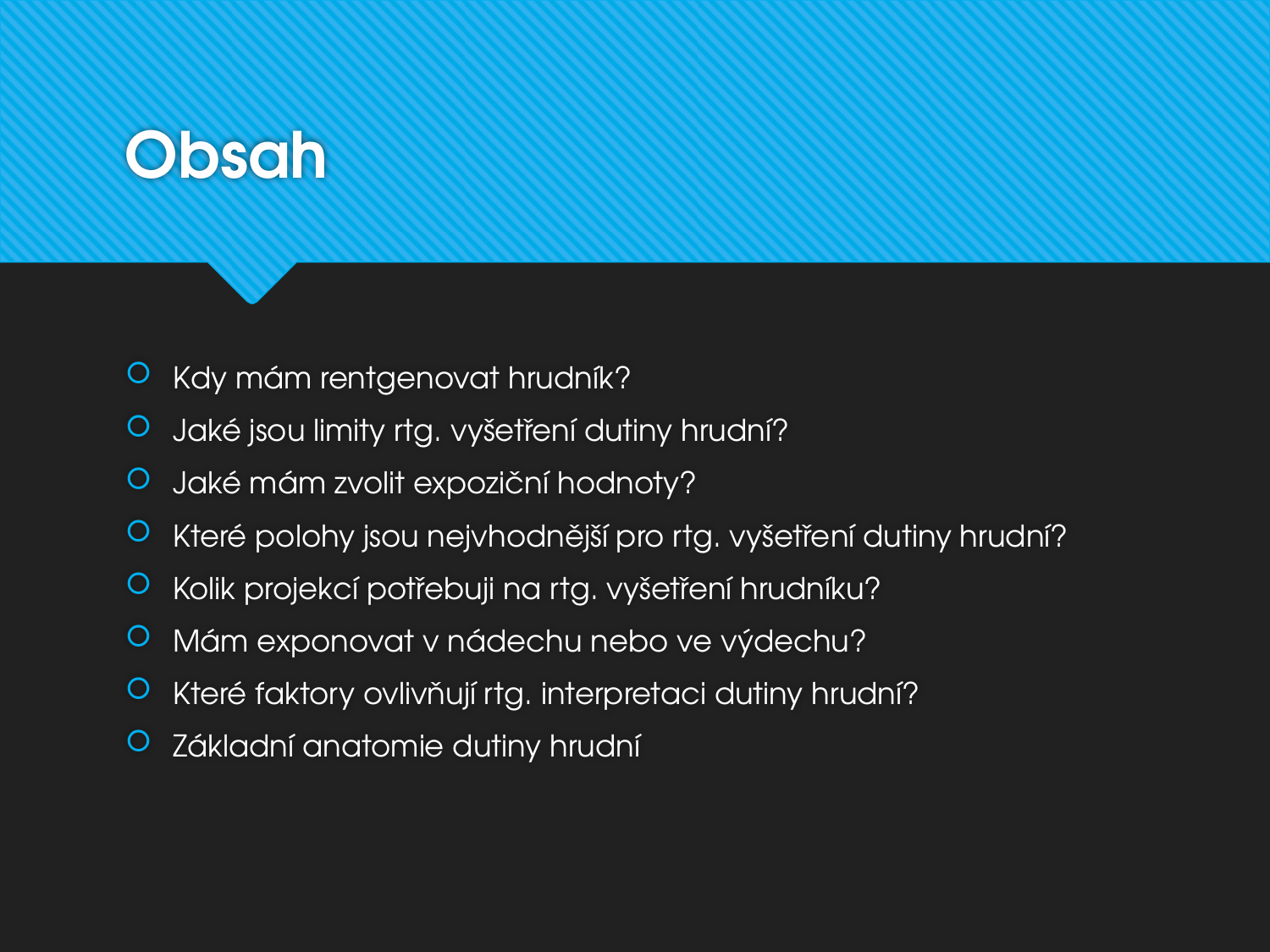

# Obsah
Kdy mám rentgenovat hrudník?
Jaké jsou limity rtg. vyšetření dutiny hrudní?
Jaké mám zvolit expoziční hodnoty?
Které polohy jsou nejvhodnější pro rtg. vyšetření dutiny hrudní?
Kolik projekcí potřebuji na rtg. vyšetření hrudníku?
Mám exponovat v nádechu nebo ve výdechu?
Které faktory ovlivňují rtg. interpretaci dutiny hrudní?
Základní anatomie dutiny hrudní